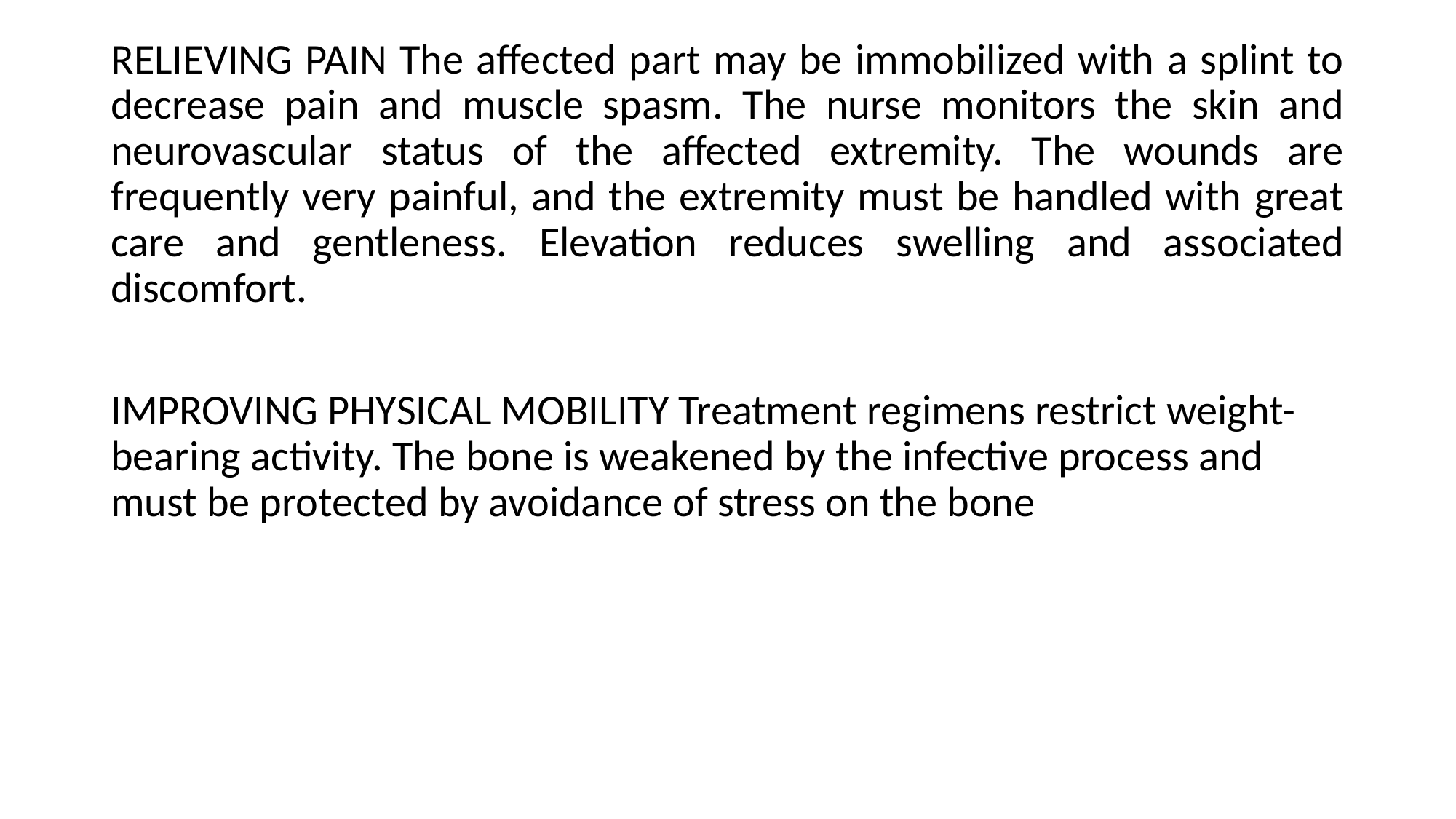

RELIEVING PAIN The affected part may be immobilized with a splint to decrease pain and muscle spasm. The nurse monitors the skin and neurovascular status of the affected extremity. The wounds are frequently very painful, and the extremity must be handled with great care and gentleness. Elevation reduces swelling and associated discomfort.

IMPROVING PHYSICAL MOBILITY Treatment regimens restrict weight-bearing activity. The bone is weakened by the infective process and must be protected by avoidance of stress on the bone